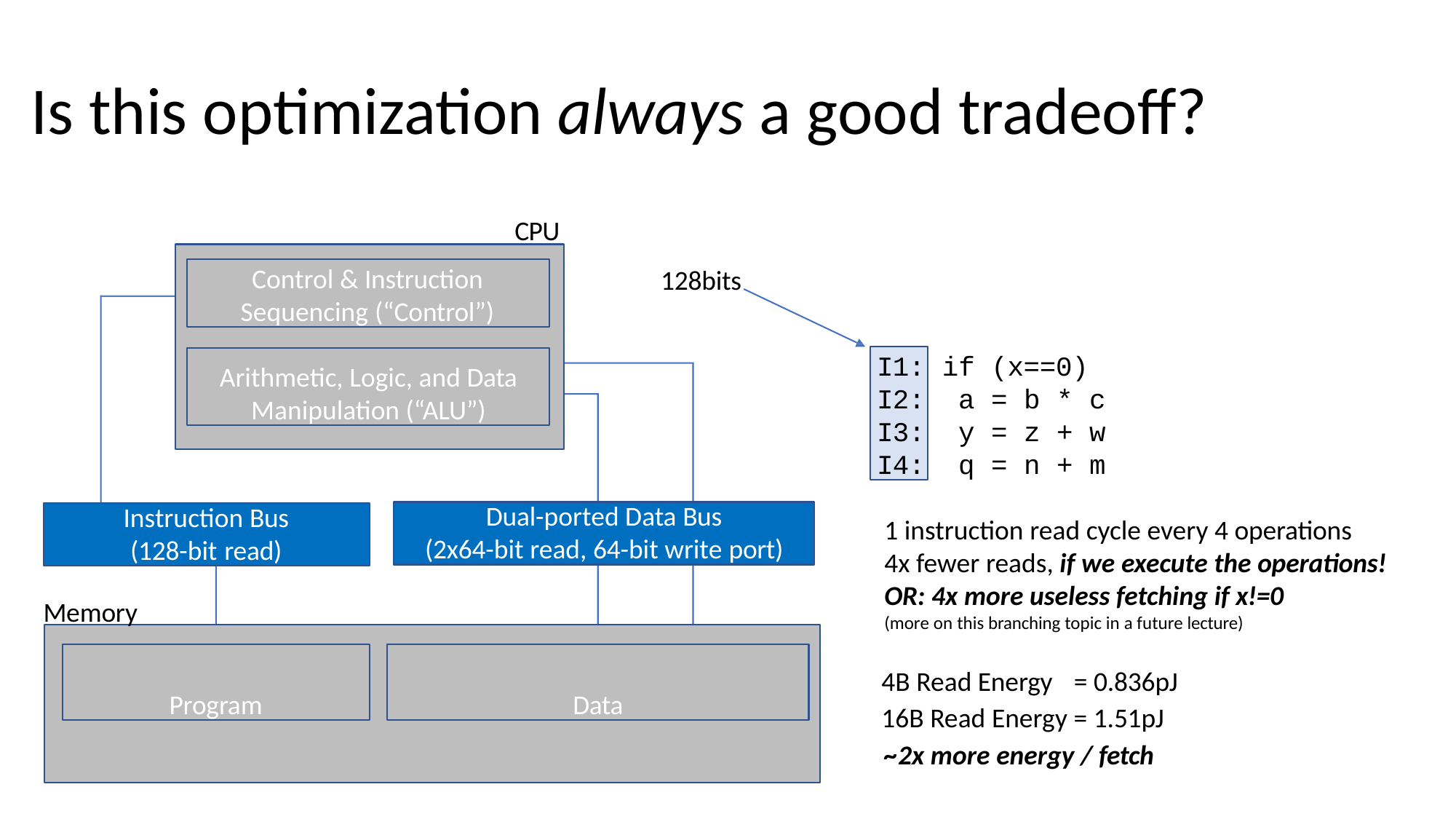

# Is this optimization always a good tradeoff?
CPU

Control & Instruction
Sequencing (“Control”)
128bits

I1:
I2:
I3:
I4:
if (x==0) a = b * c y = z + w q = n + m
Arithmetic, Logic, and Data
Manipulation (“ALU”)

Dual-ported Data Bus
(2x64-bit read, 64-bit write port)
Instruction Bus
(128-bit read)
1 instruction read cycle every 4 operations
4x fewer reads, if we execute the operations!
OR: 4x more useless fetching if x!=0
(more on this branching topic in a future lecture)

4B Read Energy	= 0.836pJ
16B Read Energy = 1.51pJ
~2x more energy / fetch
Memory

Program

Data